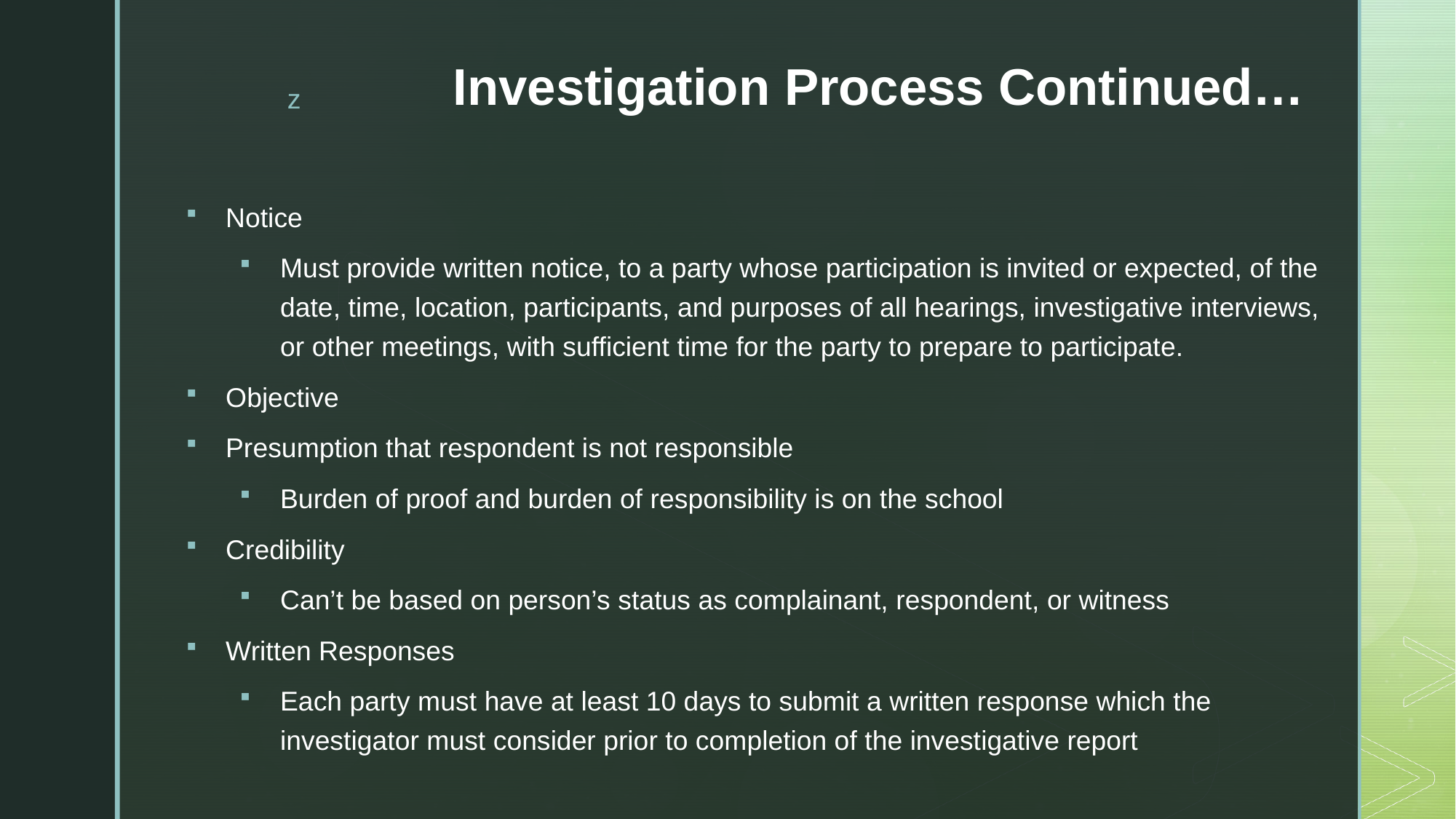

# Investigation Process Continued…

Notice
Must provide written notice, to a party whose participation is invited or expected, of the date, time, location, participants, and purposes of all hearings, investigative interviews, or other meetings, with sufficient time for the party to prepare to participate.
Objective
Presumption that respondent is not responsible
Burden of proof and burden of responsibility is on the school
Credibility
Can’t be based on person’s status as complainant, respondent, or witness
Written Responses
Each party must have at least 10 days to submit a written response which the investigator must consider prior to completion of the investigative report